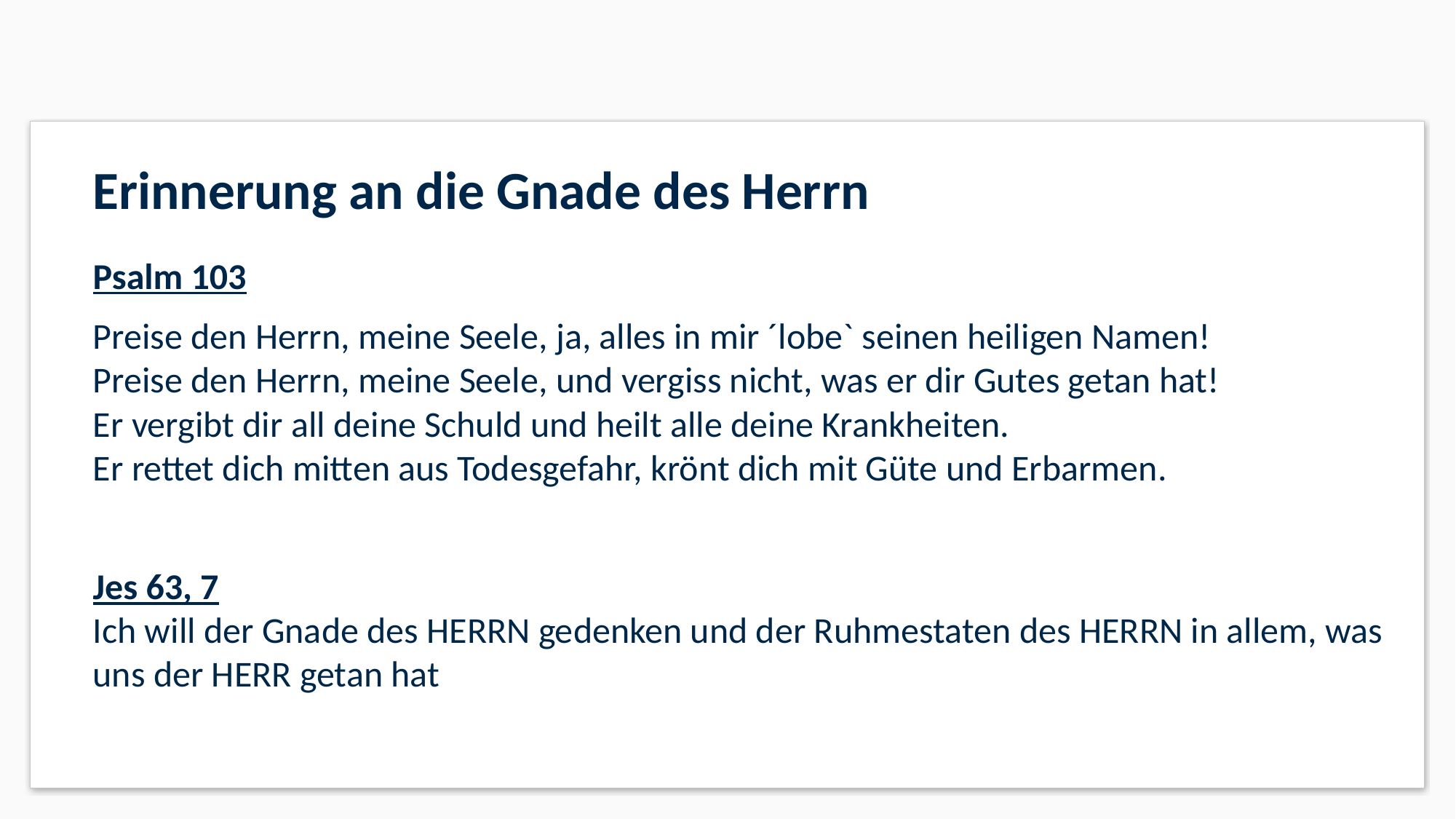

# Erinnerung an die Gnade des Herrn
Psalm 103
Preise den Herrn, meine Seele, ja, alles in mir ´lobe` seinen heiligen Namen!
Preise den Herrn, meine Seele, und vergiss nicht, was er dir Gutes getan hat!
Er vergibt dir all deine Schuld und heilt alle deine Krankheiten.
Er rettet dich mitten aus Todesgefahr, krönt dich mit Güte und Erbarmen.

Jes 63, 7
Ich will der Gnade des HERRN gedenken und der Ruhmestaten des HERRN in allem, was uns der HERR getan hat